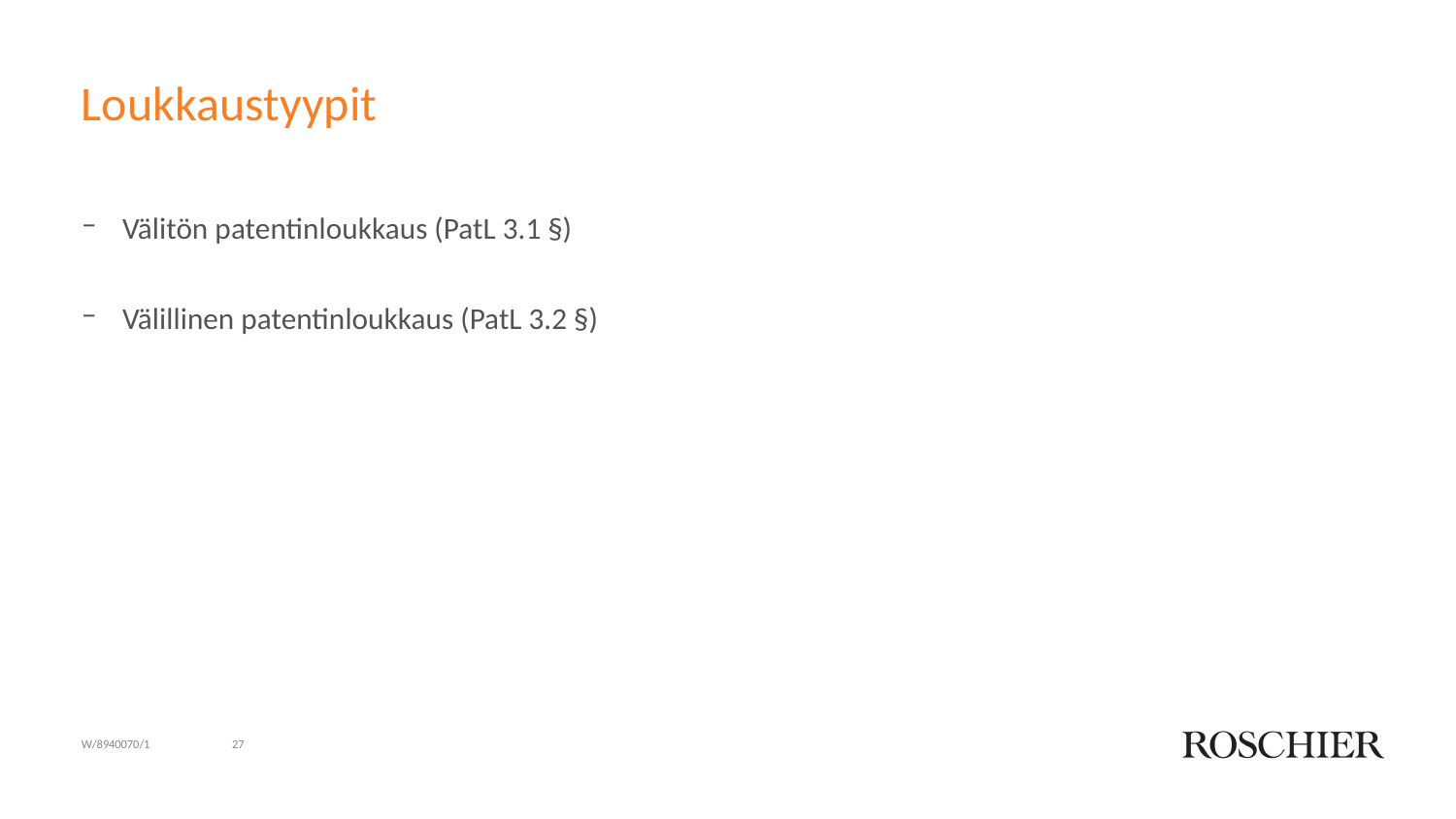

# Loukkaustyypit
Välitön patentinloukkaus (PatL 3.1 §)

Välillinen patentinloukkaus (PatL 3.2 §)
W/8940070/1
27